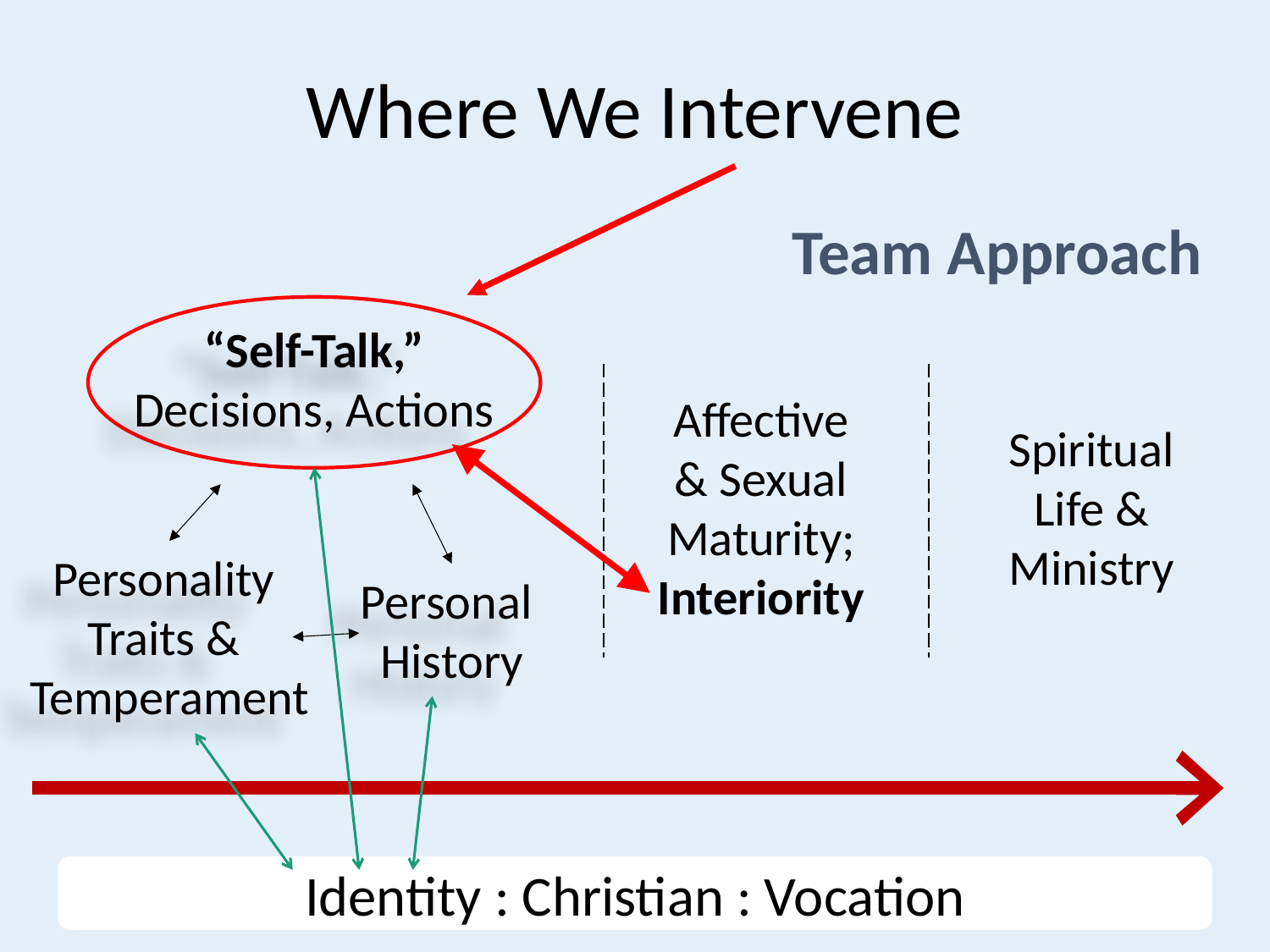

Where We Intervene
Team Approach

“Self-Talk,”
Decisions, Actions
Affective
& Sexual
Maturity;
Interiority
Spiritual Life &
Ministry
Personality
Traits &  Temperament
Personal
History
Identity : Christian : Vocation